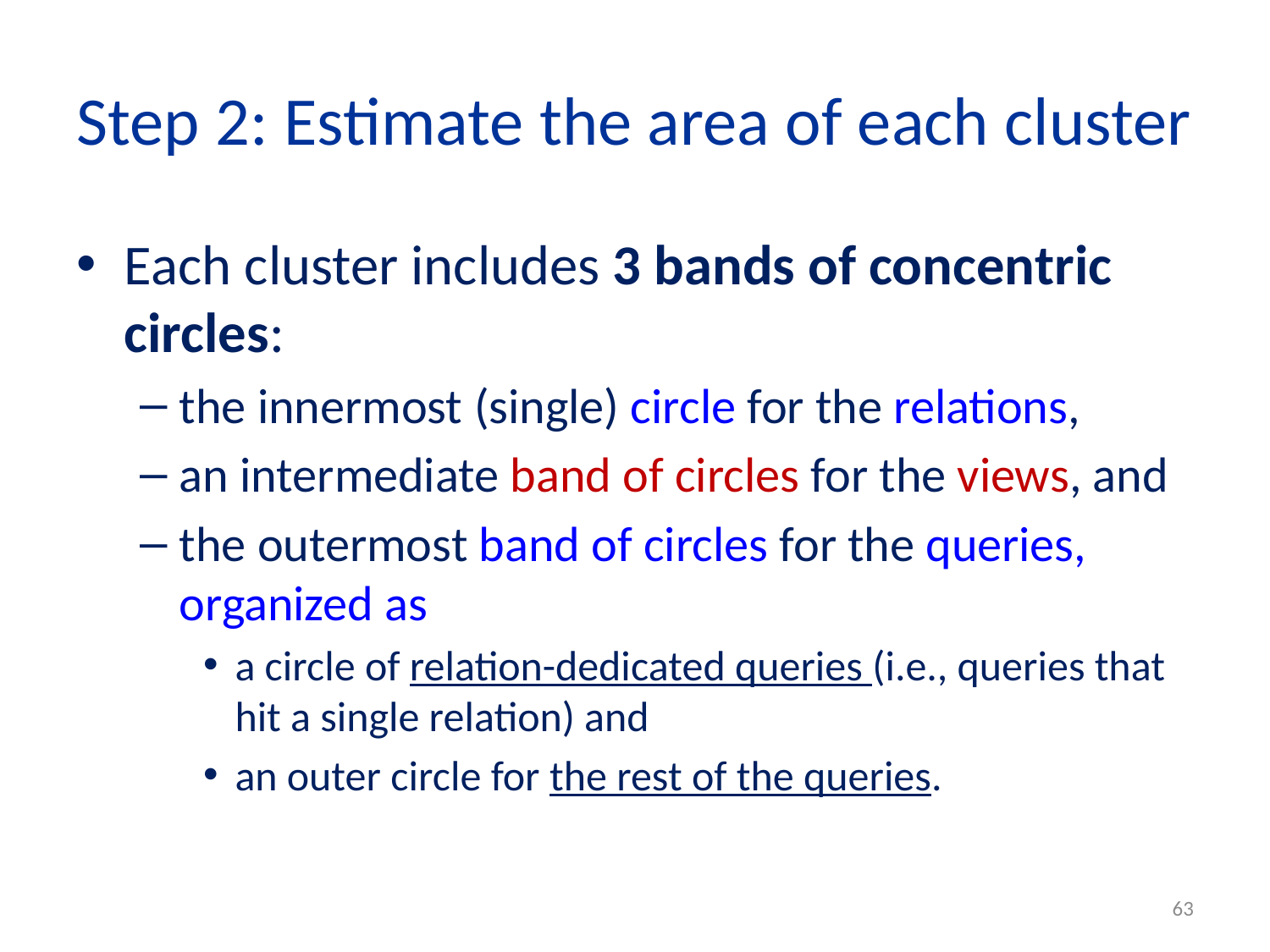

# Step 2: Estimate the area of each cluster
Εach cluster includes 3 bands of concentric circles:
the innermost (single) circle for the relations,
an intermediate band of circles for the views, and
the outermost band of circles for the queries, organized as
a circle of relation-dedicated queries (i.e., queries that hit a single relation) and
an outer circle for the rest of the queries.
63